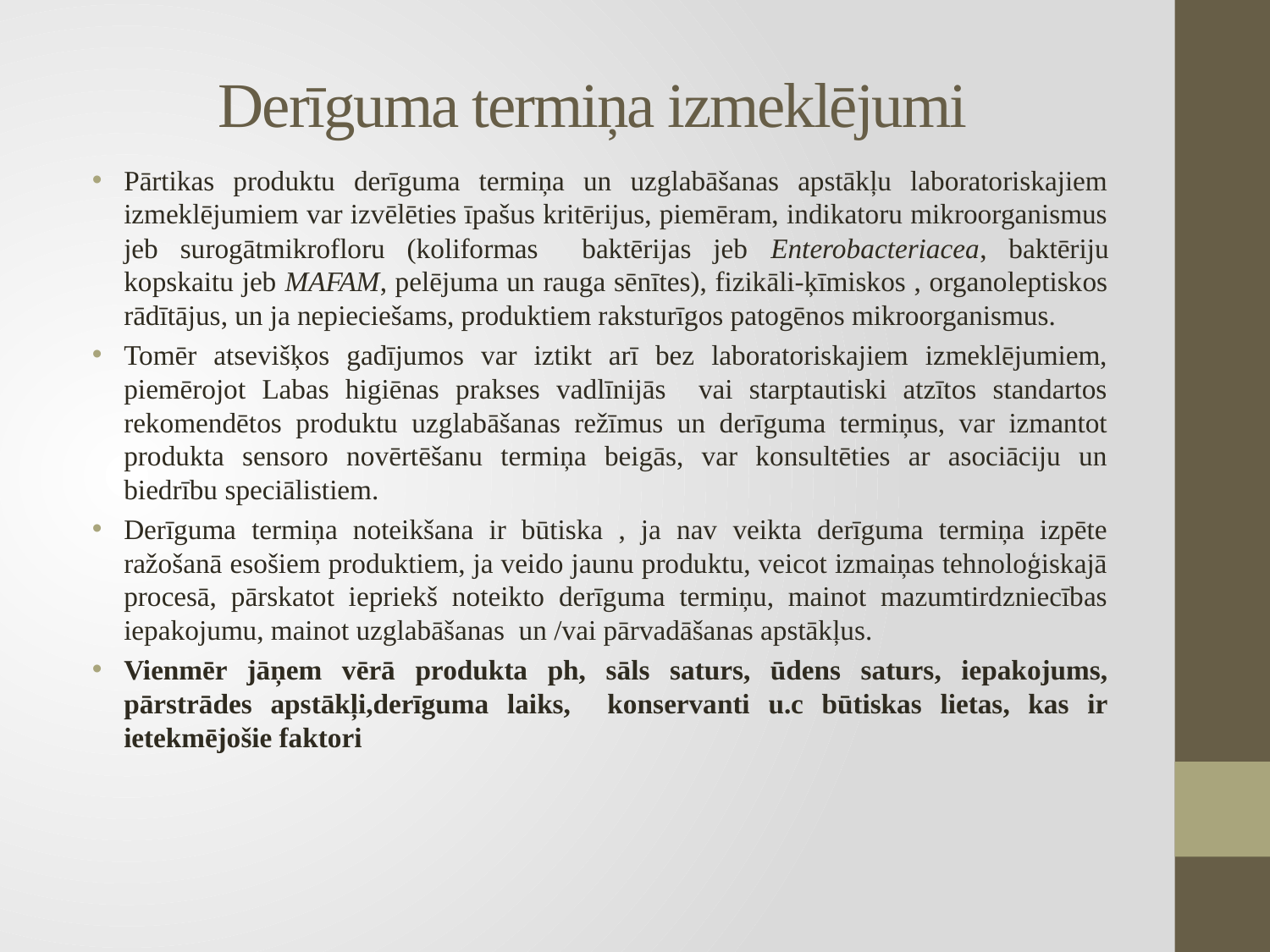

# Derīguma termiņa izmeklējumi
Pārtikas produktu derīguma termiņa un uzglabāšanas apstākļu laboratoriskajiem izmeklējumiem var izvēlēties īpašus kritērijus, piemēram, indikatoru mikroorganismus jeb surogātmikrofloru (koliformas  baktērijas jeb Enterobacteriacea, baktēriju kopskaitu jeb MAFAM, pelējuma un rauga sēnītes), fizikāli-ķīmiskos , organoleptiskos rādītājus, un ja nepieciešams, produktiem raksturīgos patogēnos mikroorganismus.
Tomēr atsevišķos gadījumos var iztikt arī bez laboratoriskajiem izmeklējumiem, piemērojot Labas higiēnas prakses vadlīnijās  vai starptautiski atzītos standartos rekomendētos produktu uzglabāšanas režīmus un derīguma termiņus, var izmantot produkta sensoro novērtēšanu termiņa beigās, var konsultēties ar asociāciju un biedrību speciālistiem.
Derīguma termiņa noteikšana ir būtiska , ja nav veikta derīguma termiņa izpēte ražošanā esošiem produktiem, ja veido jaunu produktu, veicot izmaiņas tehnoloģiskajā procesā, pārskatot iepriekš noteikto derīguma termiņu, mainot mazumtirdzniecības iepakojumu, mainot uzglabāšanas  un /vai pārvadāšanas apstākļus.
Vienmēr jāņem vērā produkta ph, sāls saturs, ūdens saturs, iepakojums, pārstrādes apstākļi,derīguma laiks,  konservanti u.c būtiskas lietas, kas ir ietekmējošie faktori